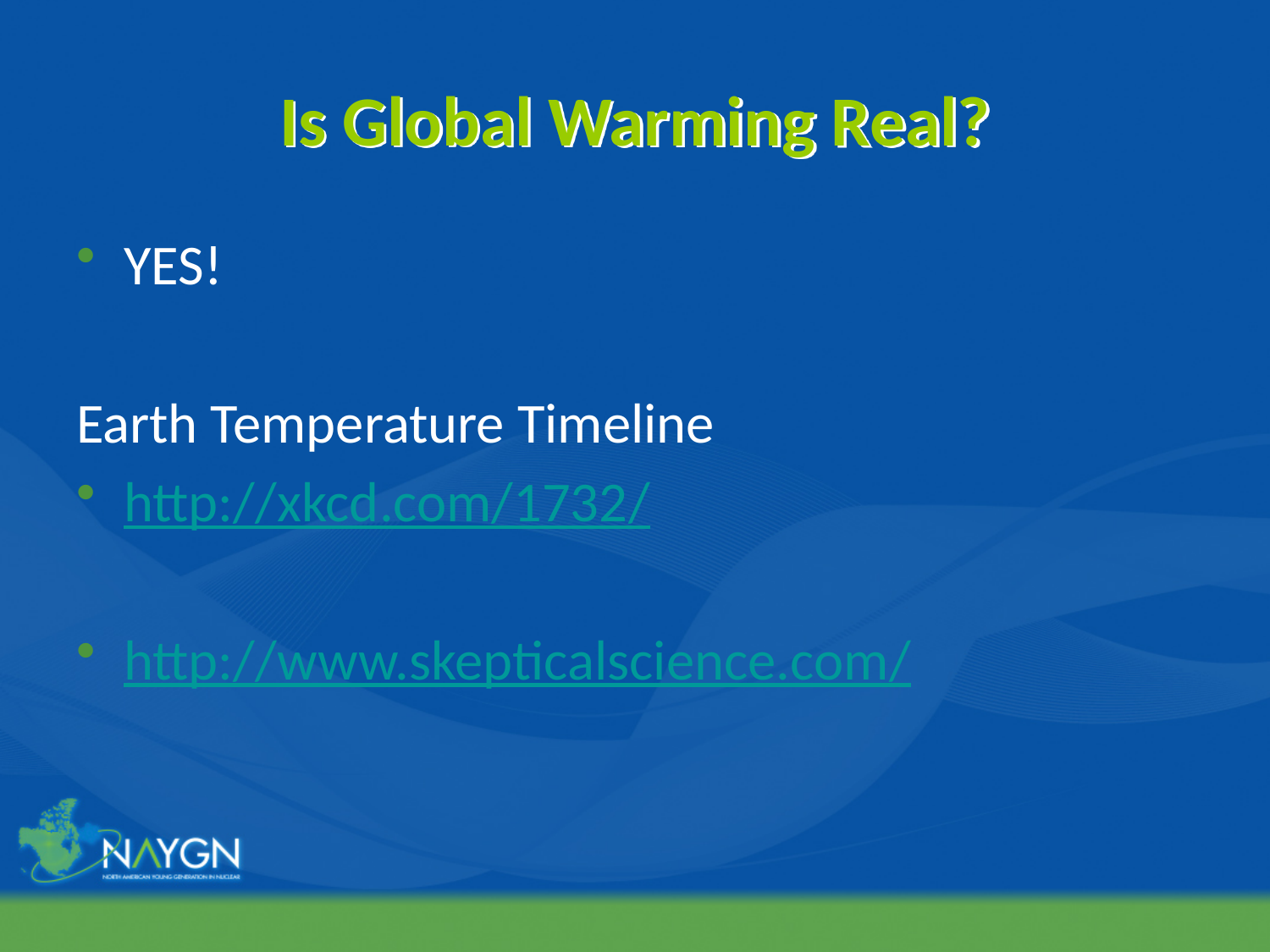

# Is Global Warming Real?
YES!

Earth Temperature Timeline
http://xkcd.com/1732/

http://www.skepticalscience.com/